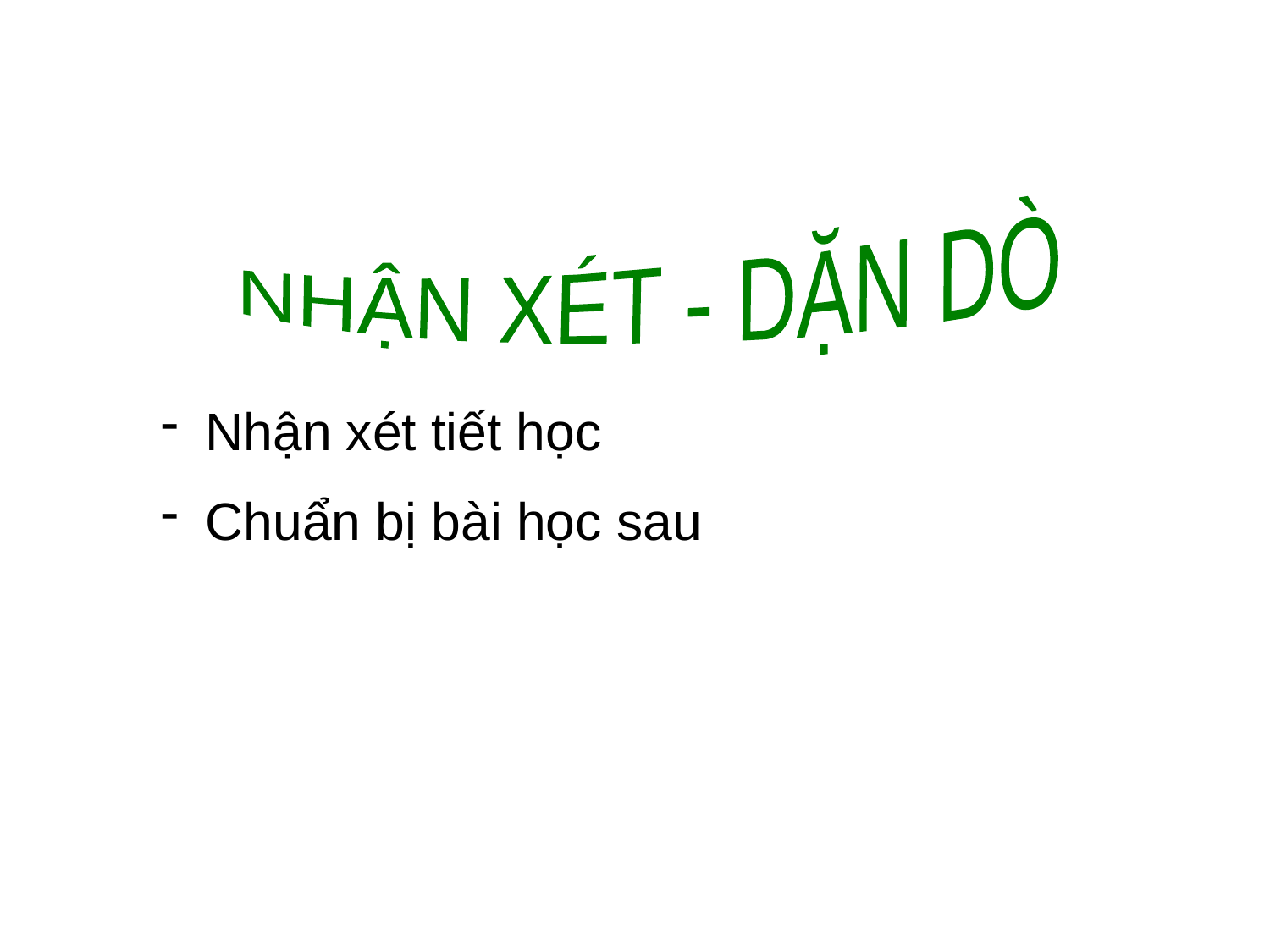

NHẬN XÉT - DẶN DÒ
 Nhận xét tiết học
 Chuẩn bị bài học sau